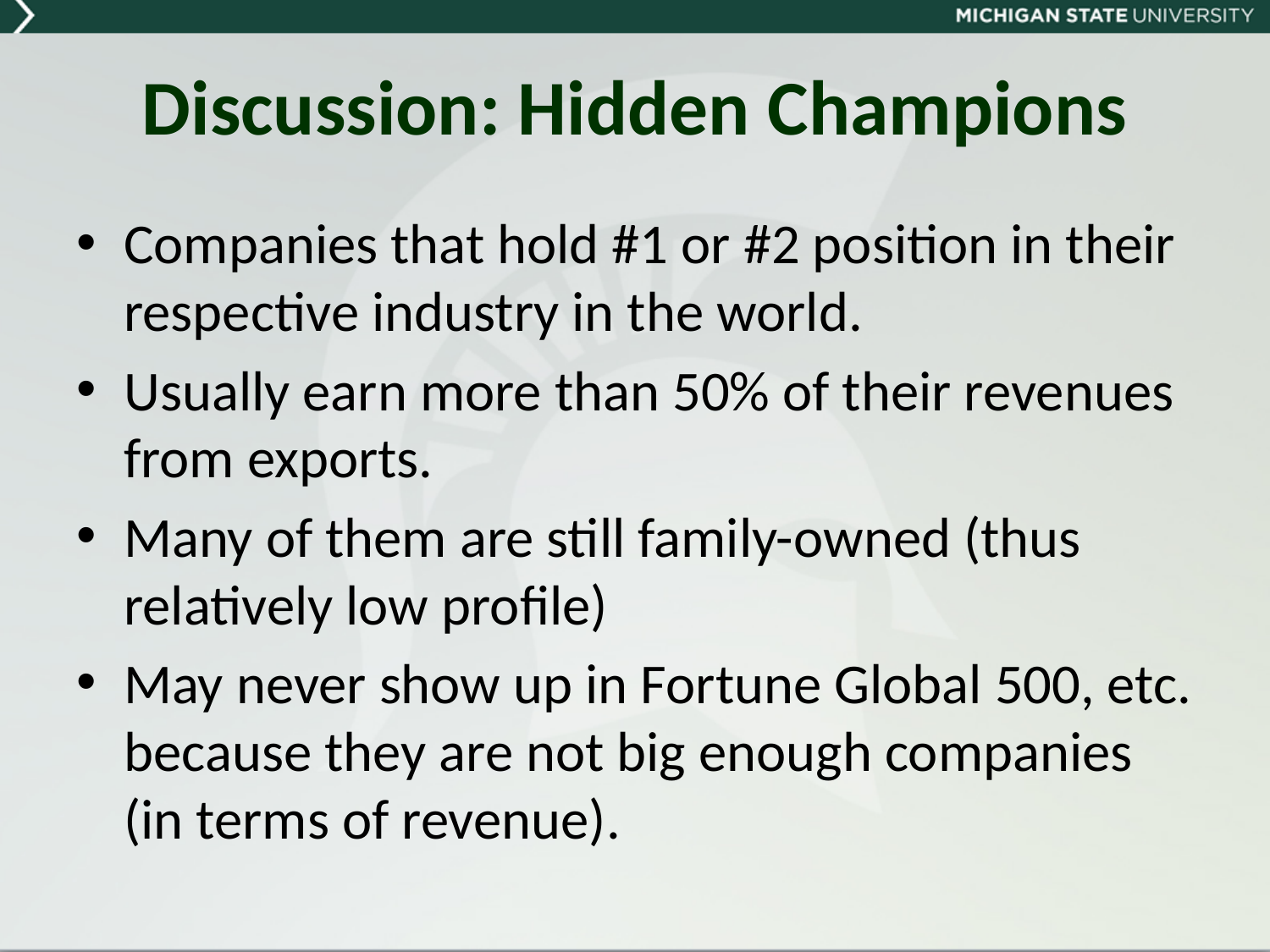

# Discussion: Hidden Champions
Companies that hold #1 or #2 position in their respective industry in the world.
Usually earn more than 50% of their revenues from exports.
Many of them are still family-owned (thus relatively low profile)
May never show up in Fortune Global 500, etc. because they are not big enough companies (in terms of revenue).